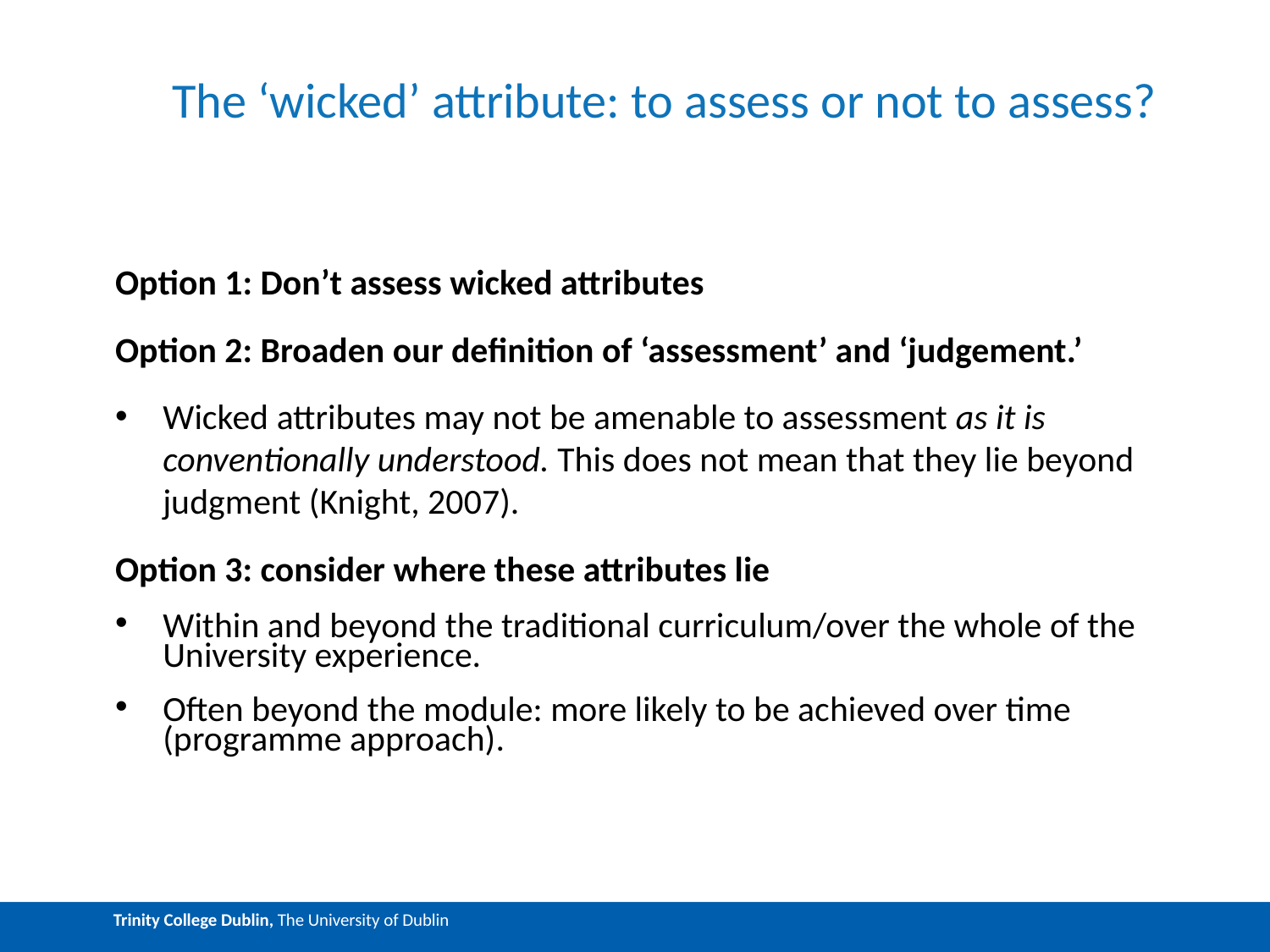

# The ‘wicked’ attribute: to assess or not to assess?
Option 1: Don’t assess wicked attributes
Option 2: Broaden our definition of ‘assessment’ and ‘judgement.’
Wicked attributes may not be amenable to assessment as it is conventionally understood. This does not mean that they lie beyond judgment (Knight, 2007).
Option 3: consider where these attributes lie
Within and beyond the traditional curriculum/over the whole of the University experience.
Often beyond the module: more likely to be achieved over time (programme approach).